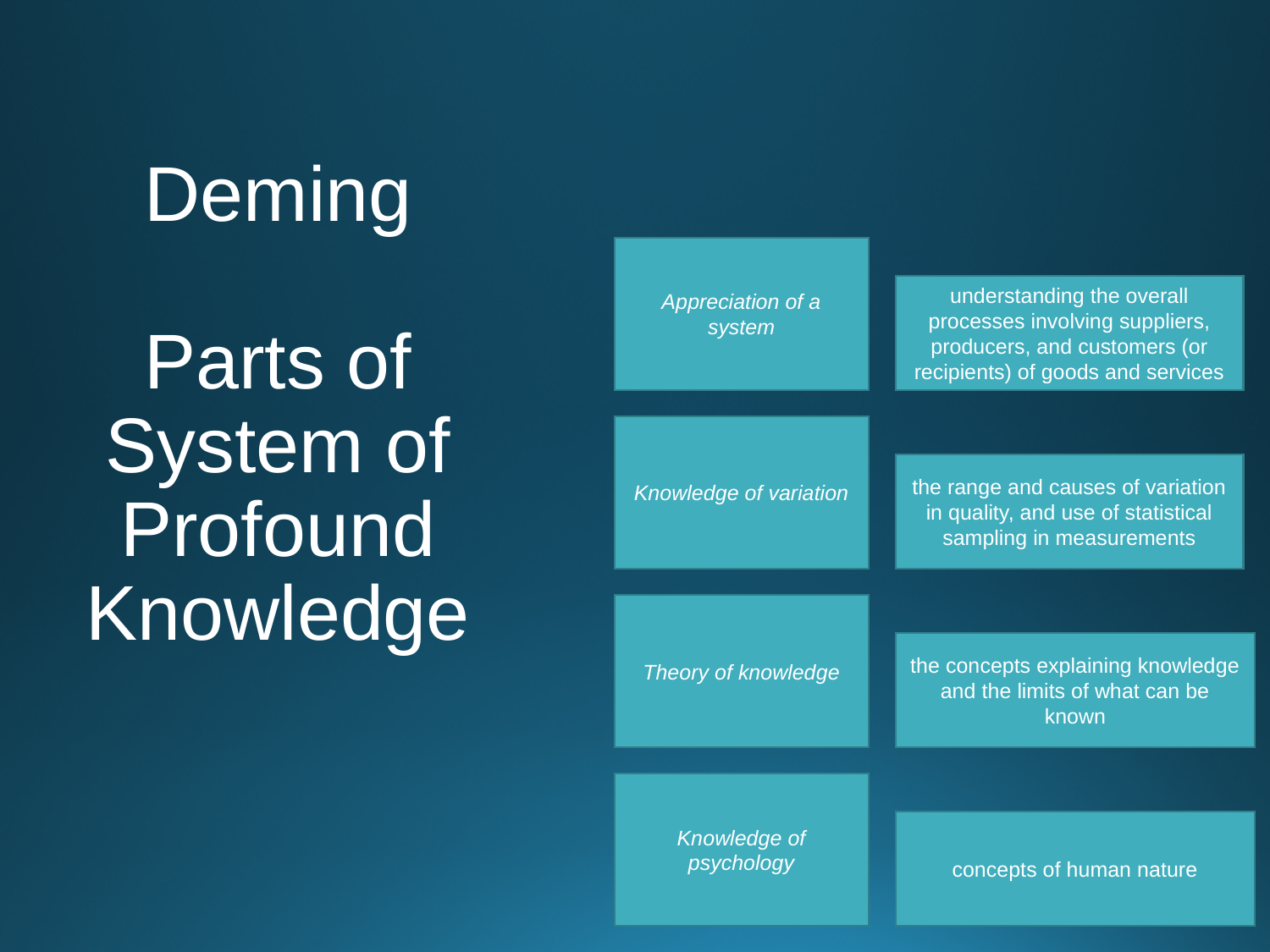

# Deming Parts of System of Profound Knowledge
Appreciation of a system
understanding the overall processes involving suppliers, producers, and customers (or recipients) of goods and services
Knowledge of variation
the range and causes of variation in quality, and use of statistical sampling in measurements
Theory of knowledge
the concepts explaining knowledge and the limits of what can be known
Knowledge of psychology
concepts of human nature